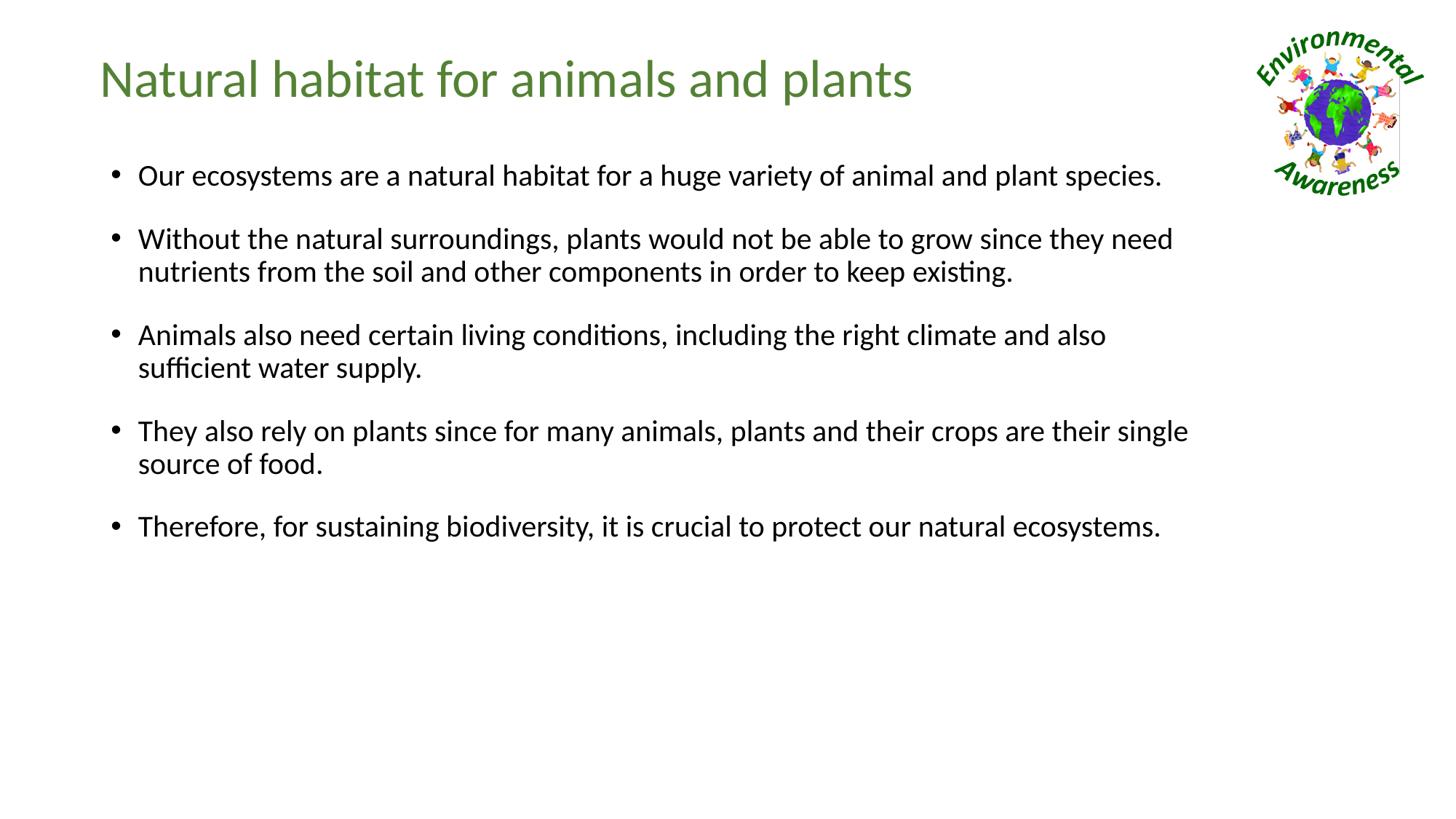

# Natural habitat for animals and plants
Our ecosystems are a natural habitat for a huge variety of animal and plant species.
Without the natural surroundings, plants would not be able to grow since they need nutrients from the soil and other components in order to keep existing.
Animals also need certain living conditions, including the right climate and also sufficient water supply.
They also rely on plants since for many animals, plants and their crops are their single source of food.
Therefore, for sustaining biodiversity, it is crucial to protect our natural ecosystems.